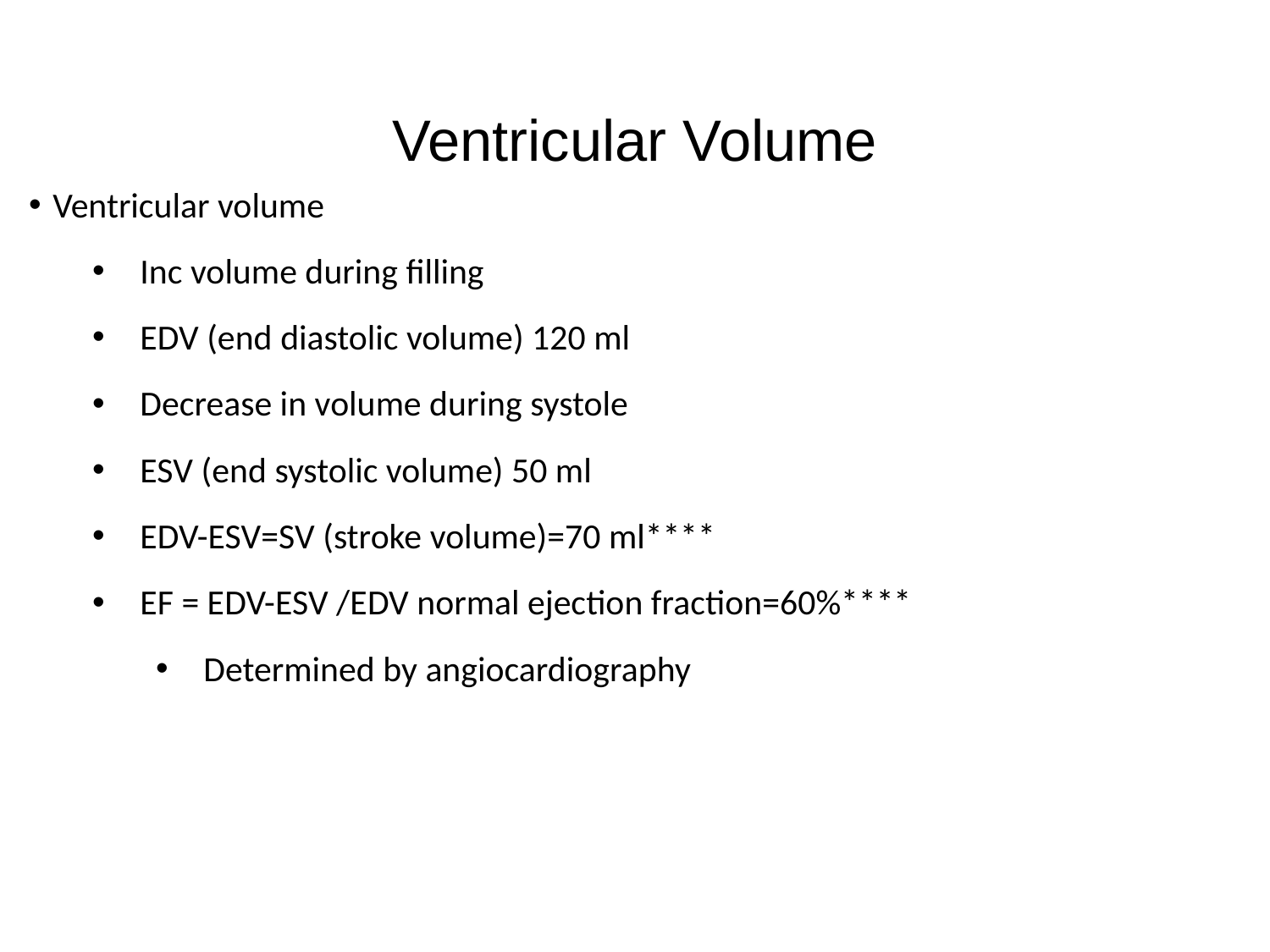

# Ventricular Volume
Ventricular volume
Inc volume during filling
EDV (end diastolic volume) 120 ml
Decrease in volume during systole
ESV (end systolic volume) 50 ml
EDV-ESV=SV (stroke volume)=70 ml****
EF = EDV-ESV /EDV normal ejection fraction=60%****
Determined by angiocardiography